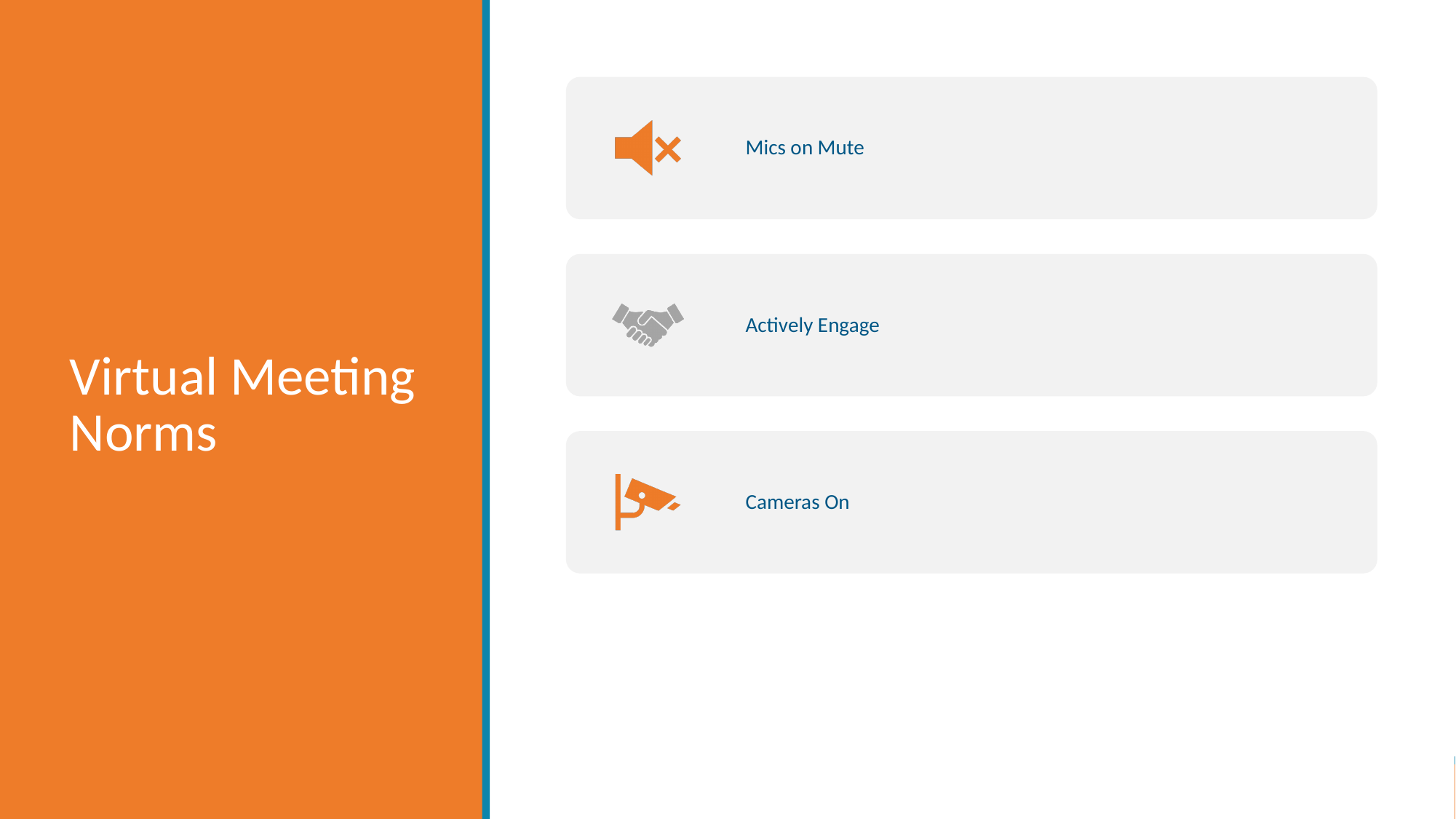

# Virtual Meeting Norms

Mics on Mute

Actively Engage

Cameras On